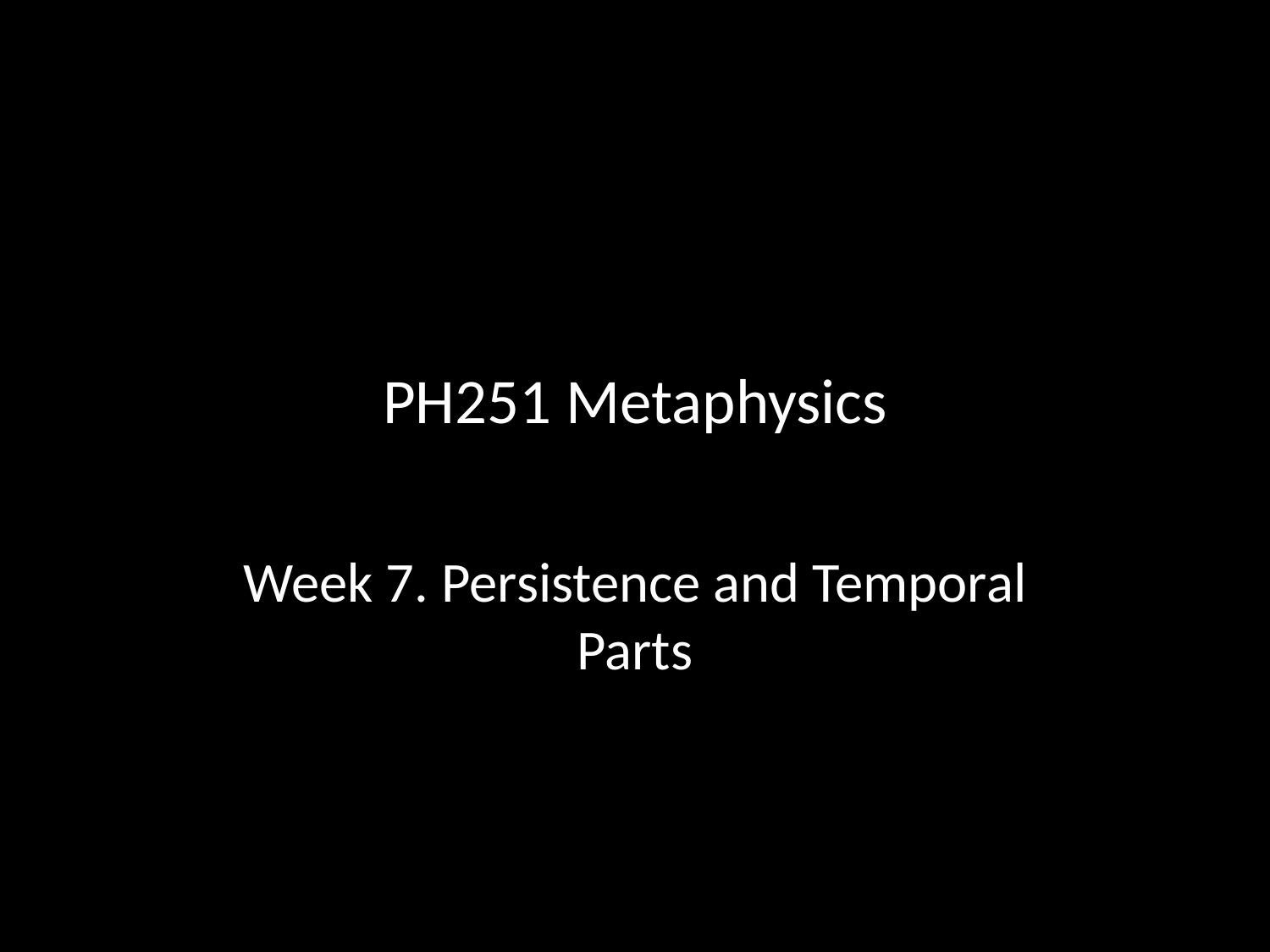

# PH251 Metaphysics
Week 7. Persistence and Temporal Parts